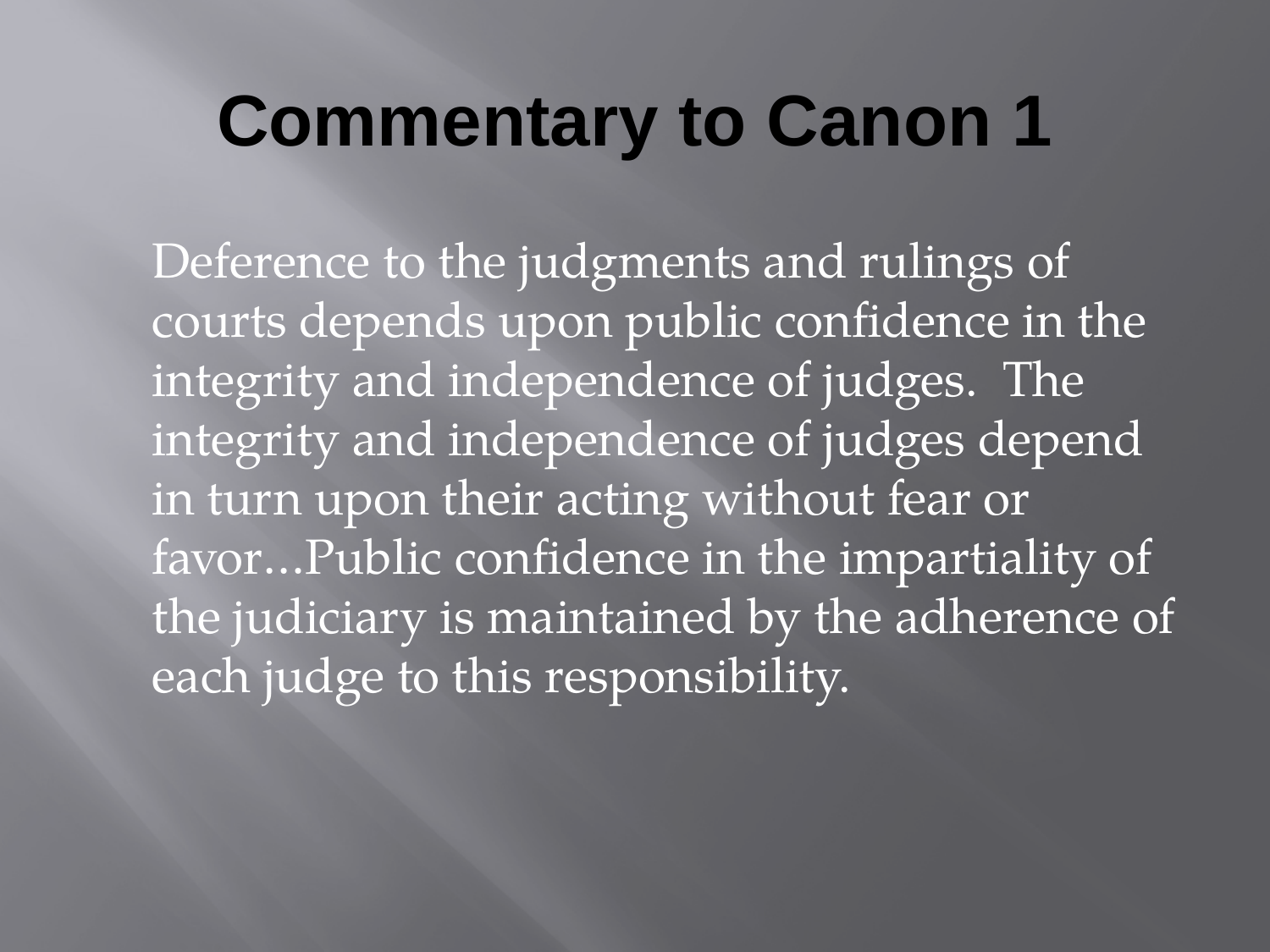

# Commentary to Canon 1
	Deference to the judgments and rulings of courts depends upon public confidence in the integrity and independence of judges.  The integrity and independence of judges depend in turn upon their acting without fear or favor…Public confidence in the impartiality of the judiciary is maintained by the adherence of each judge to this responsibility.